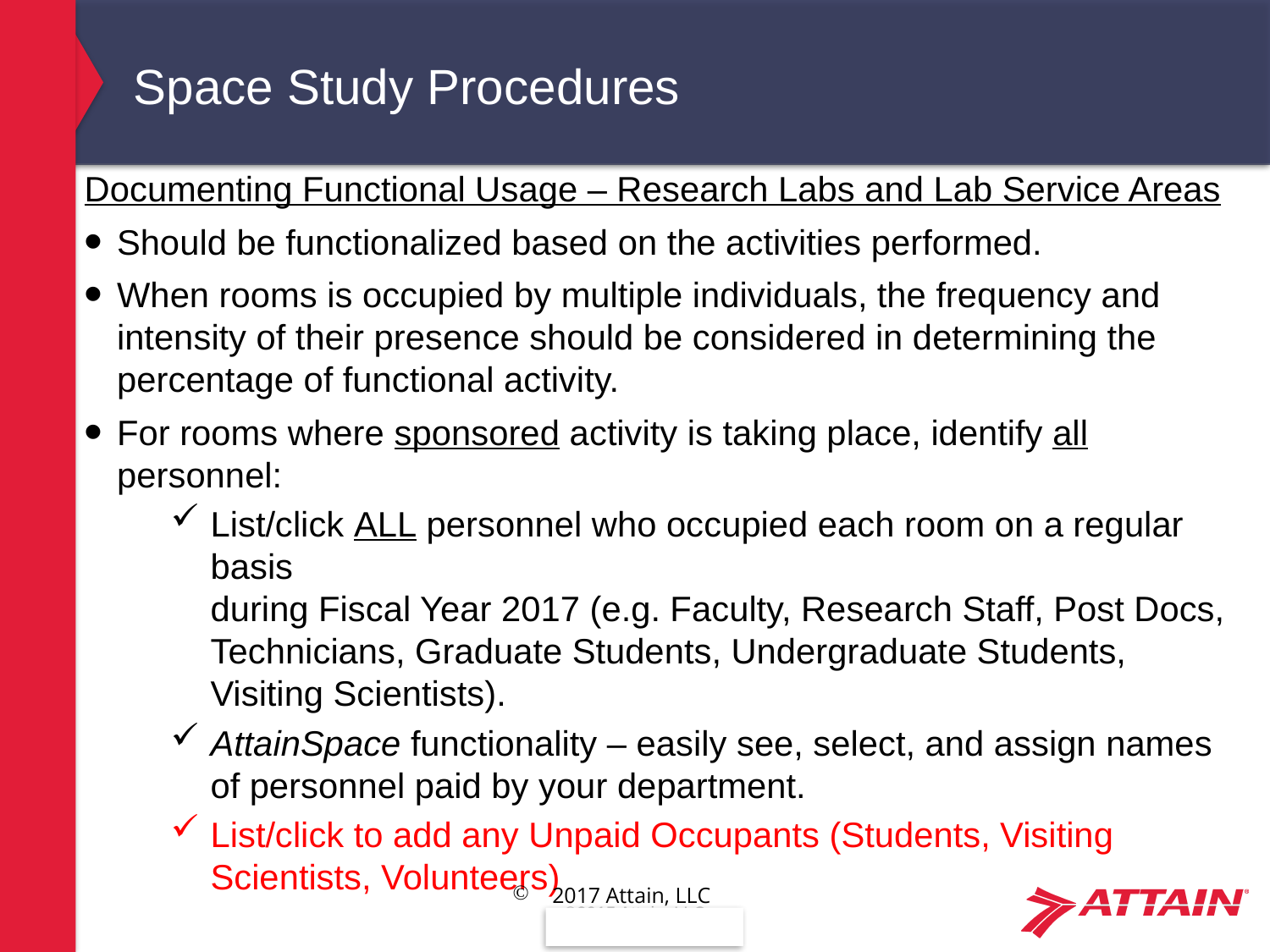

# Space Study Procedures
Documenting Functional Usage – Research Labs and Lab Service Areas
Should be functionalized based on the activities performed.
When rooms is occupied by multiple individuals, the frequency and intensity of their presence should be considered in determining the percentage of functional activity.
For rooms where sponsored activity is taking place, identify all personnel:
List/click ALL personnel who occupied each room on a regular basis
during Fiscal Year 2017 (e.g. Faculty, Research Staff, Post Docs, Technicians, Graduate Students, Undergraduate Students, Visiting Scientists).
AttainSpace functionality – easily see, select, and assign names of personnel paid by your department.
List/click to add any Unpaid Occupants (Students, Visiting Scientists, Volunteers)
2017 Attain, LLC
21